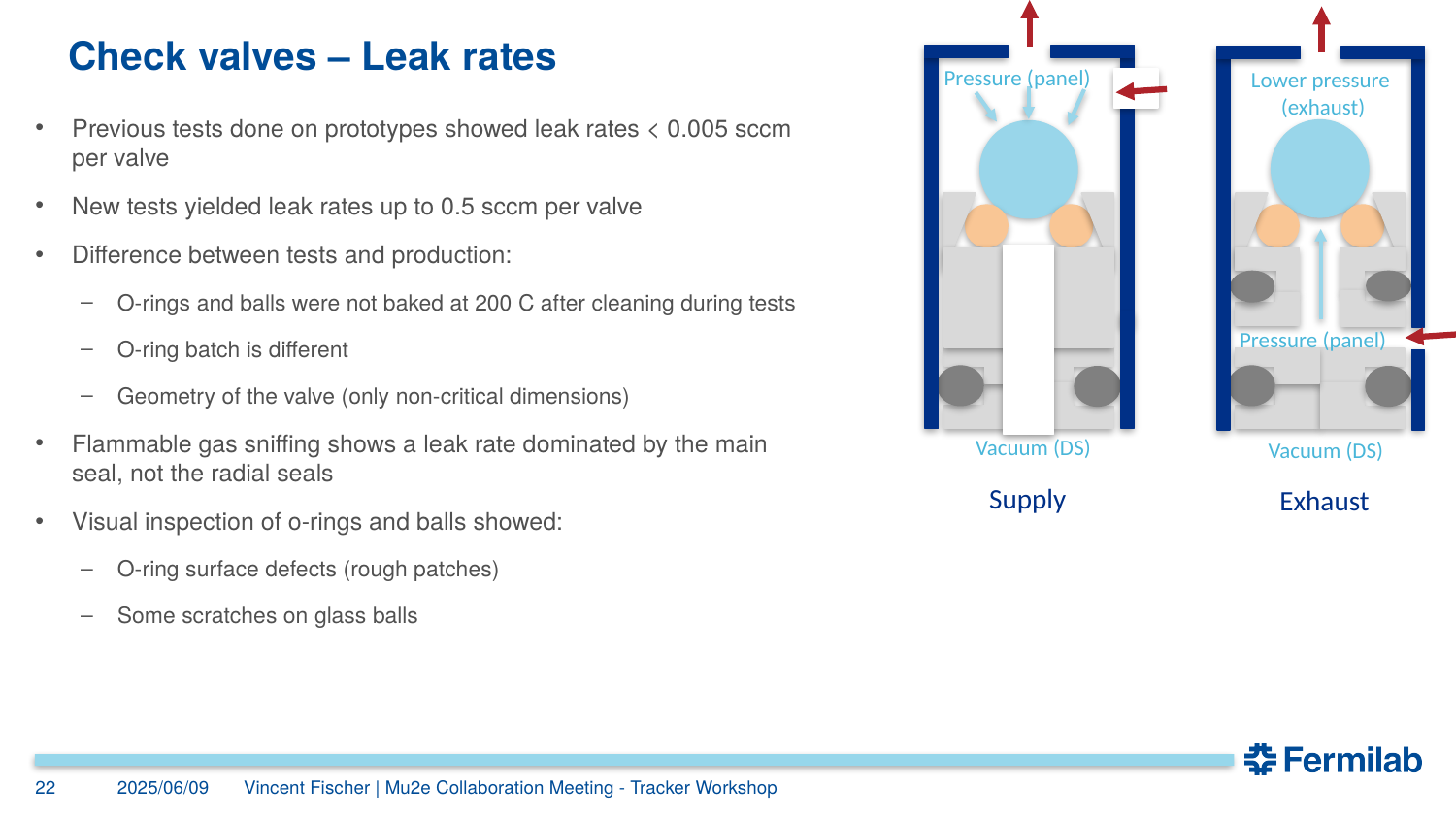

Pressure (panel)

Lower pressure
 (exhaust)

Pressure (panel)

Vacuum (DS)
Vacuum (DS)
Supply
Exhaust
# Check valves – Leak rates
Previous tests done on prototypes showed leak rates < 0.005 sccm per valve
New tests yielded leak rates up to 0.5 sccm per valve
Difference between tests and production:
O-rings and balls were not baked at 200 C after cleaning during tests
O-ring batch is different
Geometry of the valve (only non-critical dimensions)
Flammable gas sniffing shows a leak rate dominated by the main seal, not the radial seals
Visual inspection of o-rings and balls showed:
O-ring surface defects (rough patches)
Some scratches on glass balls

22
2025/06/09
Vincent Fischer | Mu2e Collaboration Meeting - Tracker Workshop